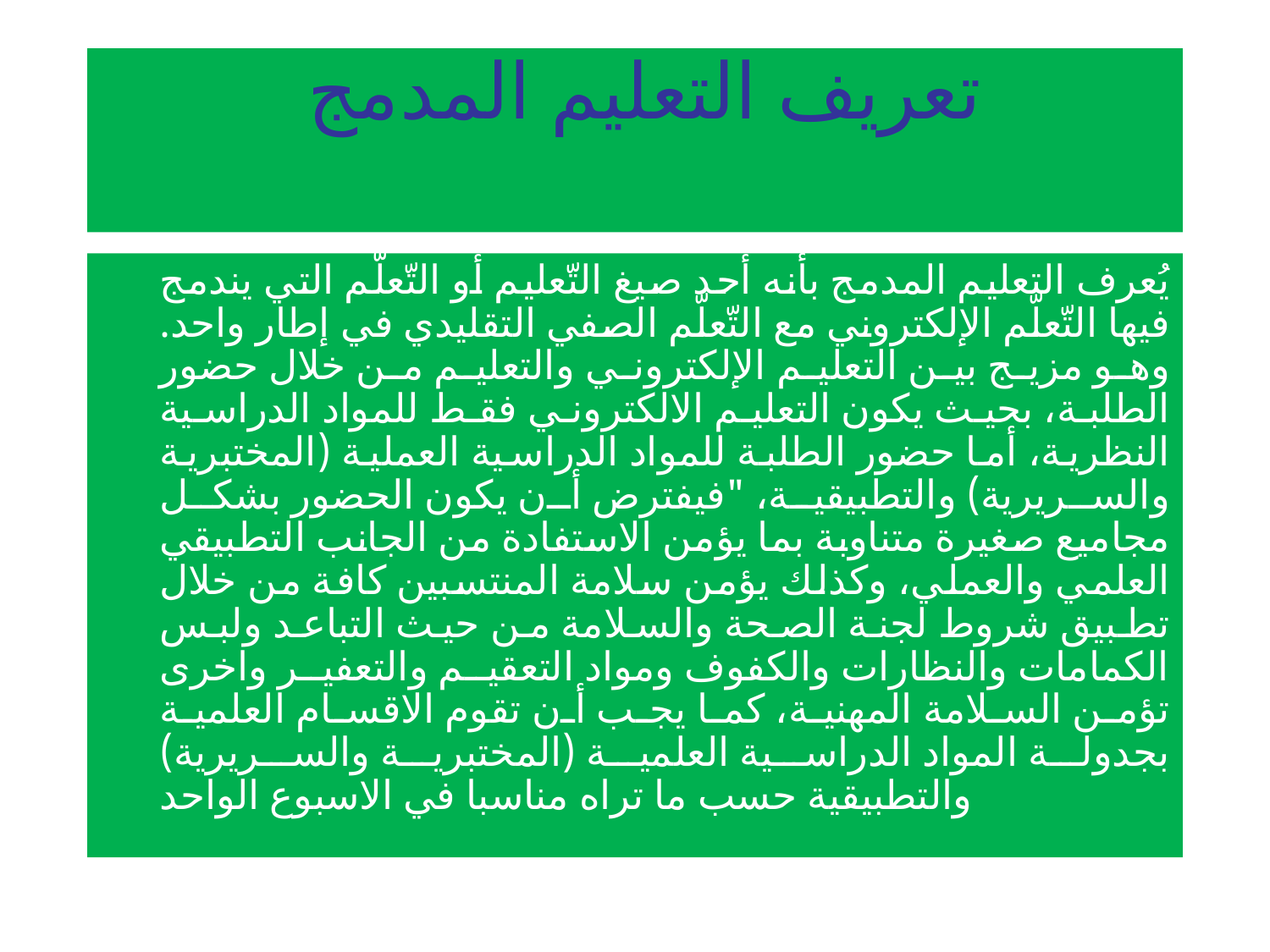

# تعريف التعليم المدمج
يُعرف التعليم المدمج بأنه أحد صيغ التّعليم أو التّعلّم التي يندمج فيها التّعلّم الإلكتروني مع التّعلّم الصفي التقليدي في إطار واحد. وهو مزيج بين التعليم الإلكتروني والتعليم من خلال حضور الطلبة، بحيث يكون التعليم الالكتروني فقط للمواد الدراسية النظرية، أما حضور الطلبة للمواد الدراسية العملية (المختبرية والسريرية) والتطبيقية، "فيفترض أن يكون الحضور بشكل مجاميع صغيرة متناوبة بما يؤمن الاستفادة من الجانب التطبيقي العلمي والعملي، وكذلك يؤمن سلامة المنتسبين كافة من خلال تطبيق شروط لجنة الصحة والسلامة من حيث التباعد ولبس الكمامات والنظارات والكفوف ومواد التعقيم والتعفير واخرى تؤمن السلامة المهنية، كما يجب أن تقوم الاقسام العلمية بجدولة المواد الدراسية العلمية (المختبرية والسريرية) والتطبيقية حسب ما تراه مناسبا في الاسبوع الواحد